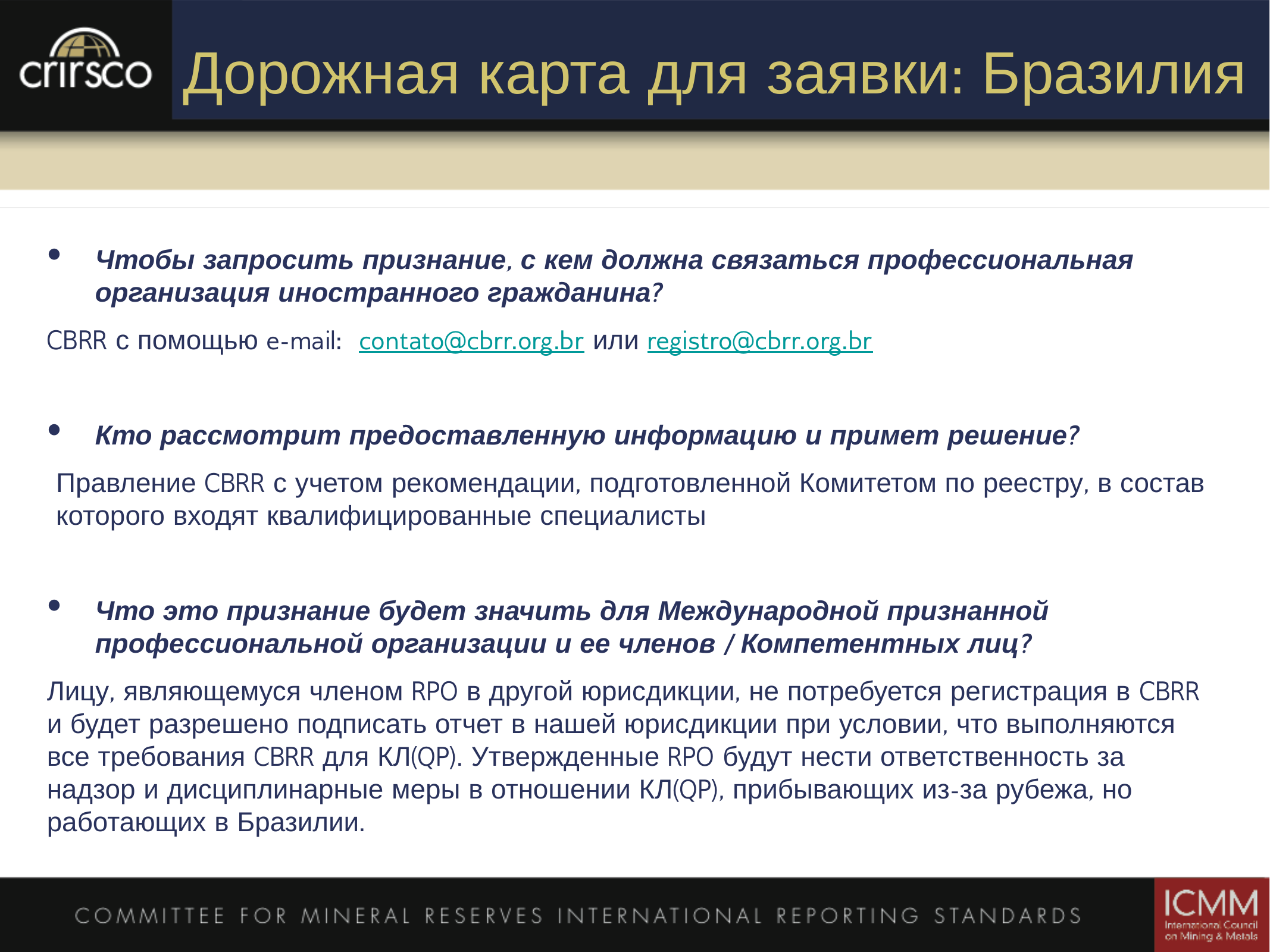

# Дорожная карта для заявки: Бразилия
Чтобы запросить признание, с кем должна связаться профессиональная организация иностранного гражданина?
CBRR с помощью e-mail:  contato@cbrr.org.br или registro@cbrr.org.br

Кто рассмотрит предоставленную информацию и примет решение?
Правление CBRR с учетом рекомендации, подготовленной Комитетом по реестру, в состав которого входят квалифицированные специалисты

Что это признание будет значить для Международной признанной профессиональной организации и ее членов / Компетентных лиц?
Лицу, являющемуся членом RPO в другой юрисдикции, не потребуется регистрация в CBRR и будет разрешено подписать отчет в нашей юрисдикции при условии, что выполняются все требования CBRR для КЛ(QP). Утвержденные RPO будут нести ответственность за надзор и дисциплинарные меры в отношении КЛ(QP), прибывающих из-за рубежа, но работающих в Бразилии.